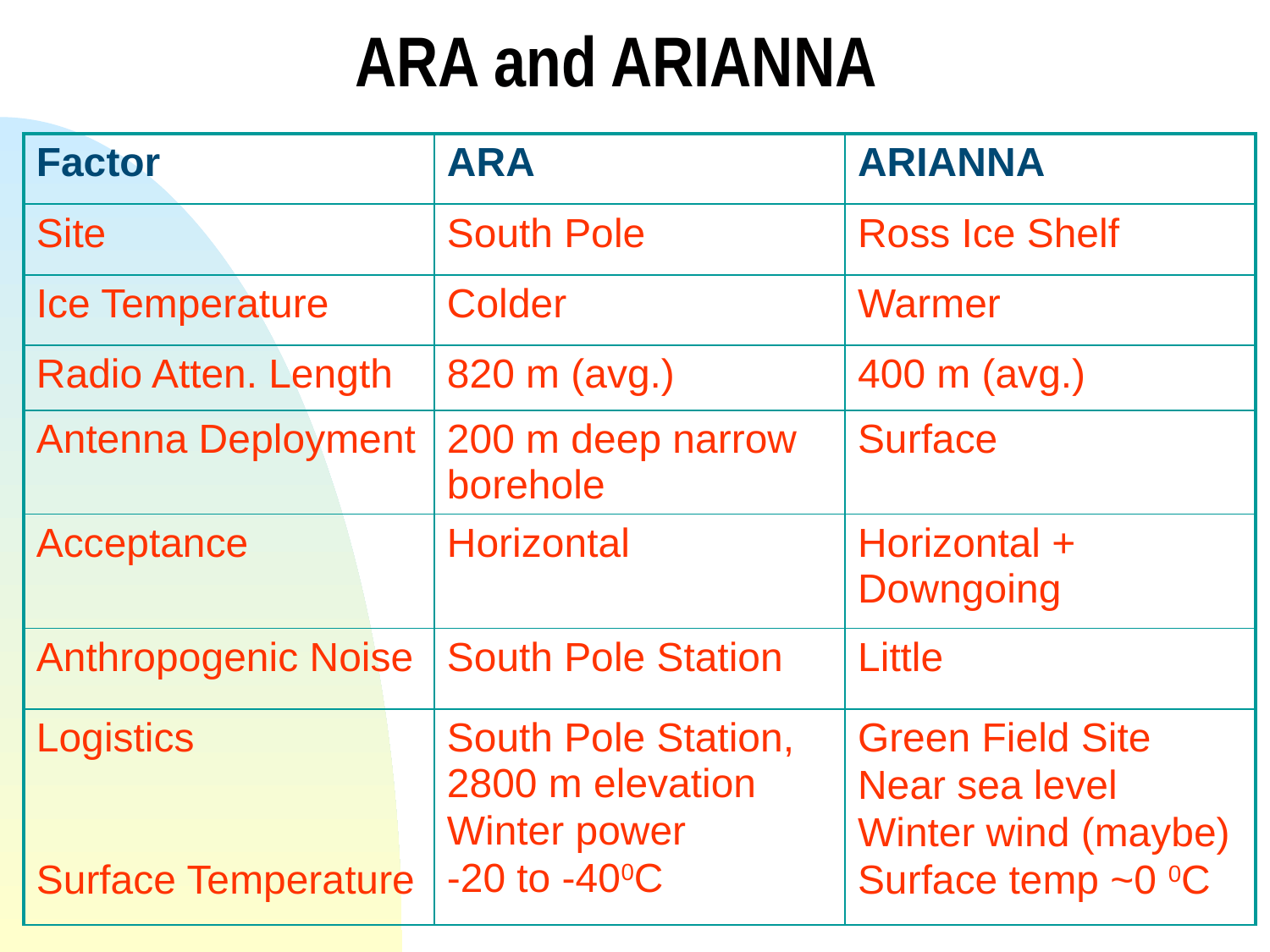

# ARA and ARIANNA
| Factor | ARA | ARIANNA |
| --- | --- | --- |
| Site | South Pole | Ross Ice Shelf |
| Ice Temperature | Colder | Warmer |
| Radio Atten. Length | 820 m (avg.) | 400 m (avg.) |
| Antenna Deployment | 200 m deep narrow borehole | Surface |
| Acceptance | Horizontal | Horizontal + Downgoing |
| Anthropogenic Noise | South Pole Station | Little |
| Logistics Surface Temperature | South Pole Station, 2800 m elevation Winter power -20 to -400C | Green Field Site Near sea level Winter wind (maybe) Surface temp ~0 0C |